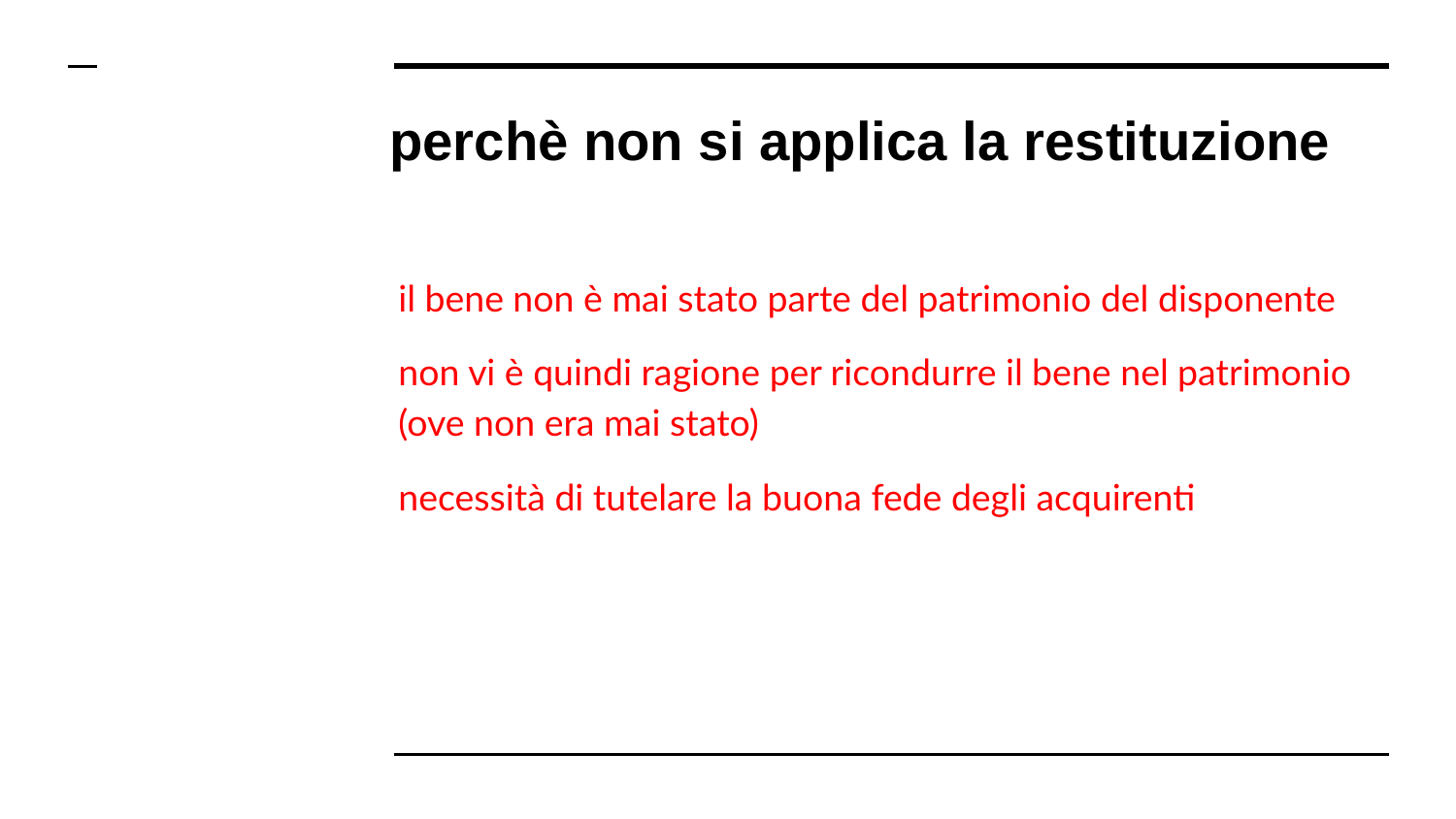

# perchè non si applica la restituzione
il bene non è mai stato parte del patrimonio del disponente
non vi è quindi ragione per ricondurre il bene nel patrimonio (ove non era mai stato)
necessità di tutelare la buona fede degli acquirenti